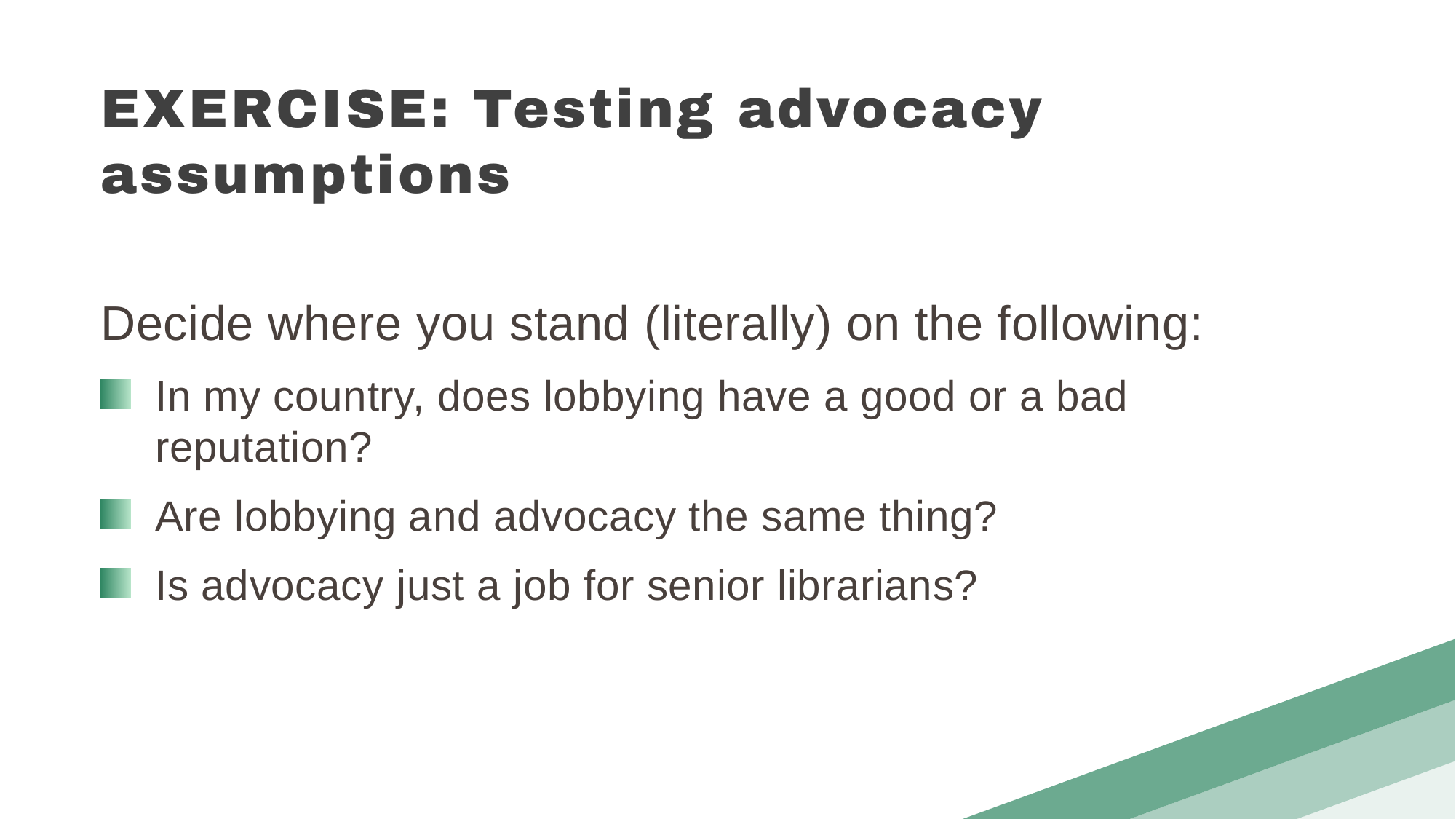

EXERCISE: Testing advocacy assumptions
Decide where you stand (literally) on the following:
In my country, does lobbying have a good or a bad reputation?
Are lobbying and advocacy the same thing?
Is advocacy just a job for senior librarians?